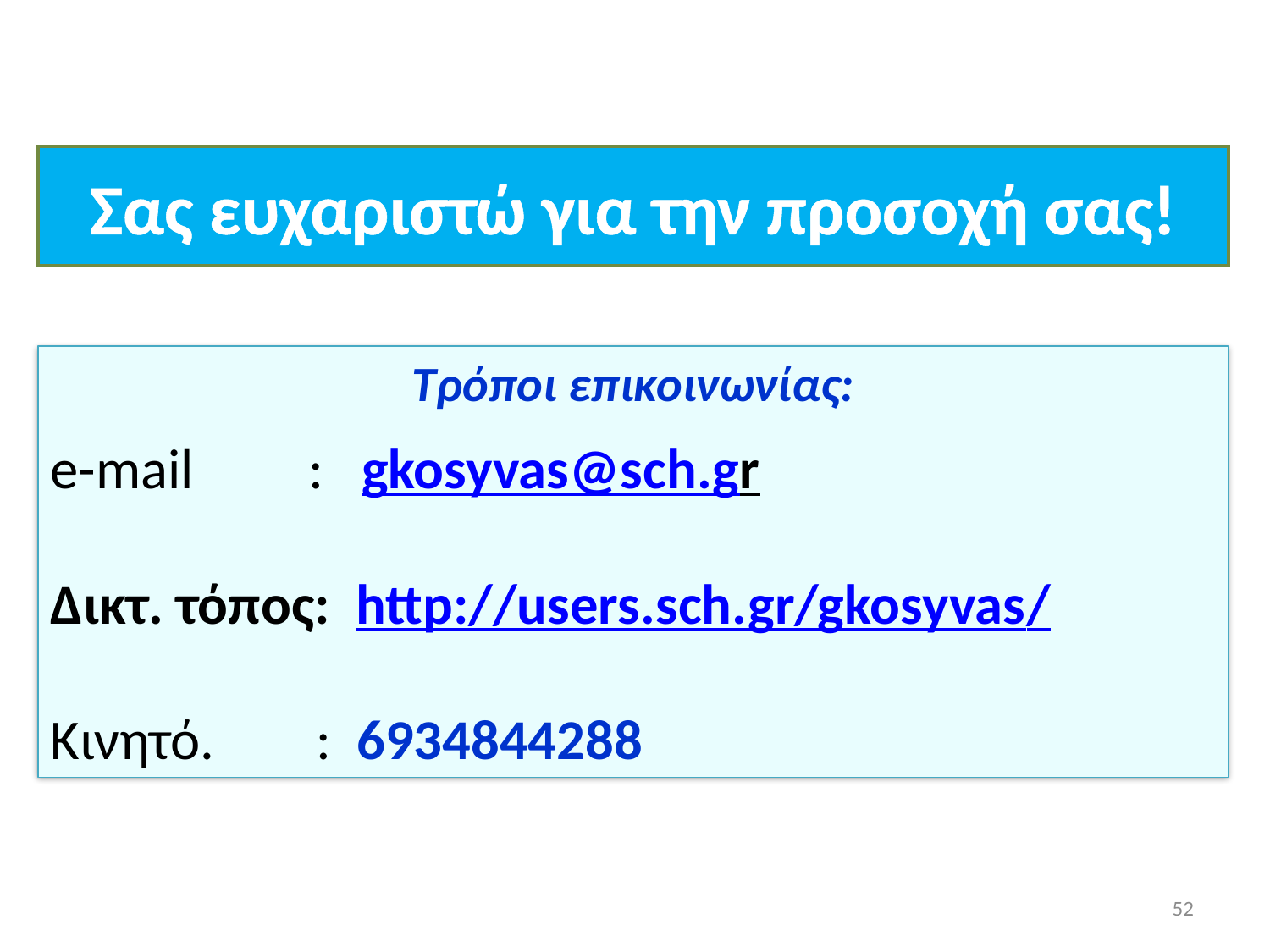

# Σας ευχαριστώ για την προσοχή σας!
Τρόποι επικοινωνίας:

e-mail         :   gkosyvas@sch.gr

Δικτ. τόπος:  http://users.sch.gr/gkosyvas/

Κινητό.        :  6934844288
52